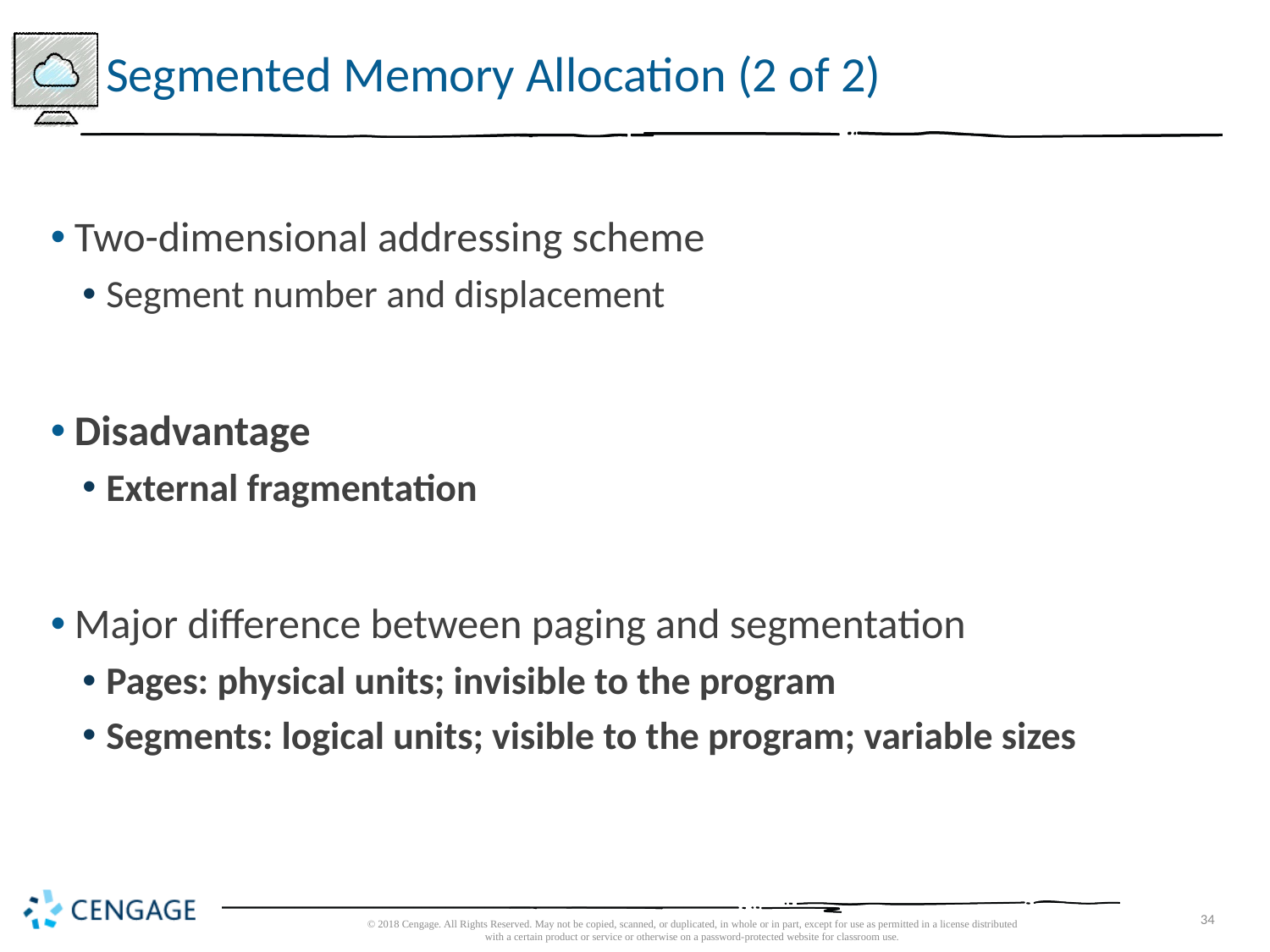

# Segmented Memory Allocation (2 of 2)
Two-dimensional addressing scheme
Segment number and displacement

Disadvantage
External fragmentation

Major difference between paging and segmentation
Pages: physical units; invisible to the program
Segments: logical units; visible to the program; variable sizes
© 2018 Cengage. All Rights Reserved. May not be copied, scanned, or duplicated, in whole or in part, except for use as permitted in a license distributed with a certain product or service or otherwise on a password-protected website for classroom use.